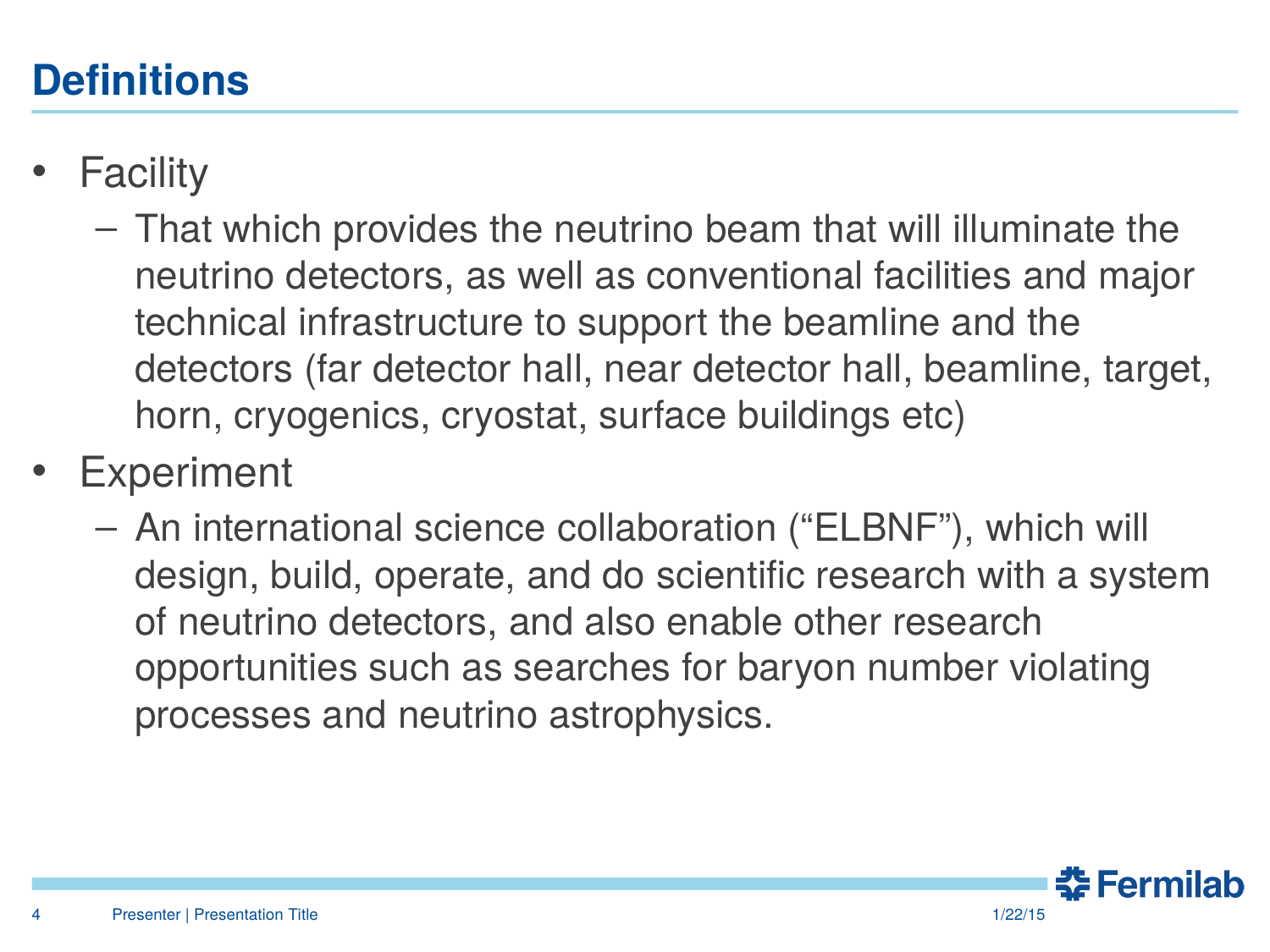

# Definitions
Facility
That which provides the neutrino beam that will illuminate the neutrino detectors, as well as conventional facilities and major technical infrastructure to support the beamline and the detectors (far detector hall, near detector hall, beamline, target, horn, cryogenics, cryostat, surface buildings etc)
Experiment
An international science collaboration (“ELBNF”), which will design, build, operate, and do scientific research with a system of neutrino detectors, and also enable other research opportunities such as searches for baryon number violating processes and neutrino astrophysics.

4
Presenter | Presentation Title
1/22/15